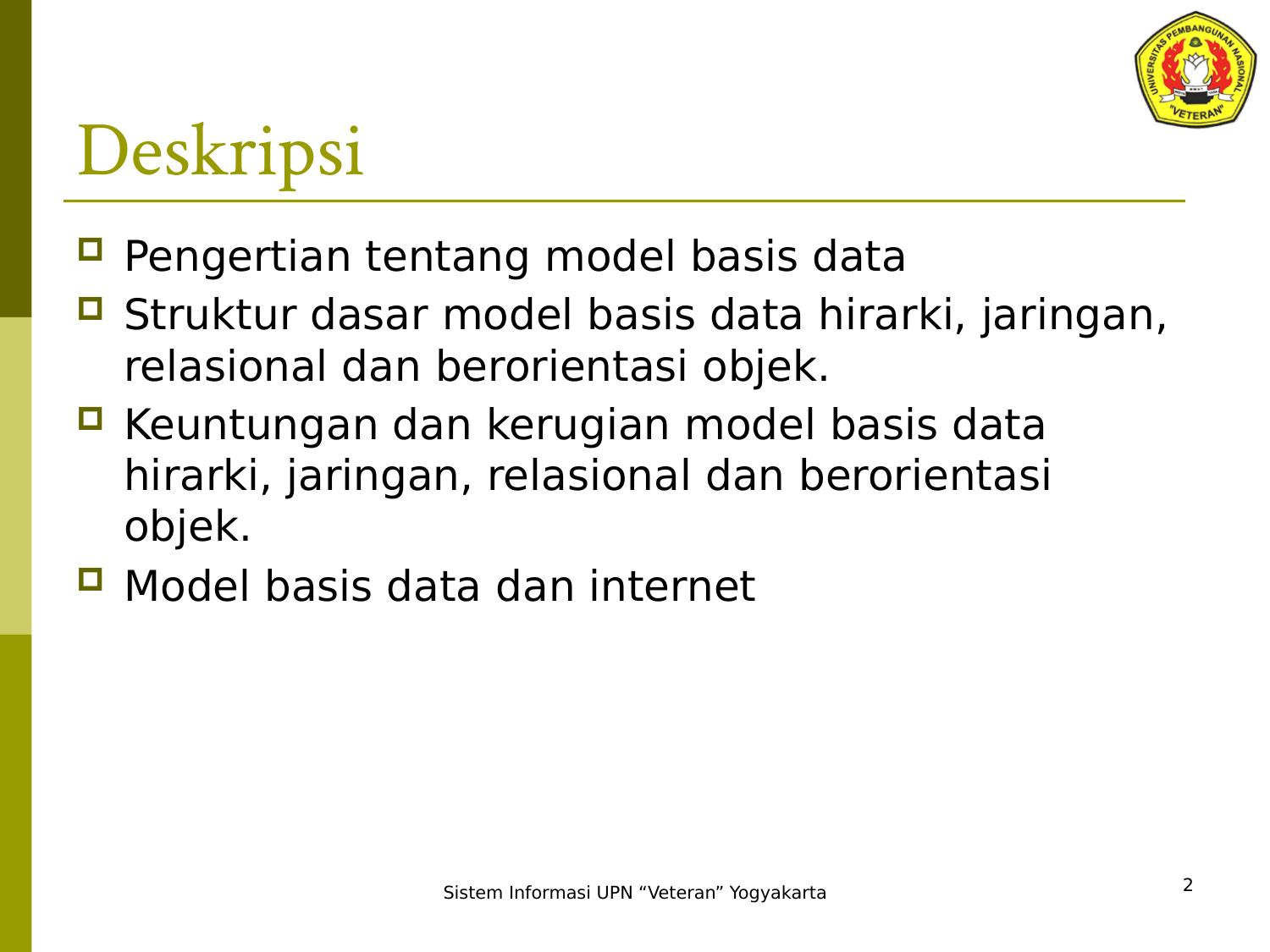

# Deskripsi
Pengertian tentang model basis data
Struktur dasar model basis data hirarki, jaringan, relasional dan berorientasi objek.
Keuntungan dan kerugian model basis data hirarki, jaringan, relasional dan berorientasi objek.
Model basis data dan internet
2